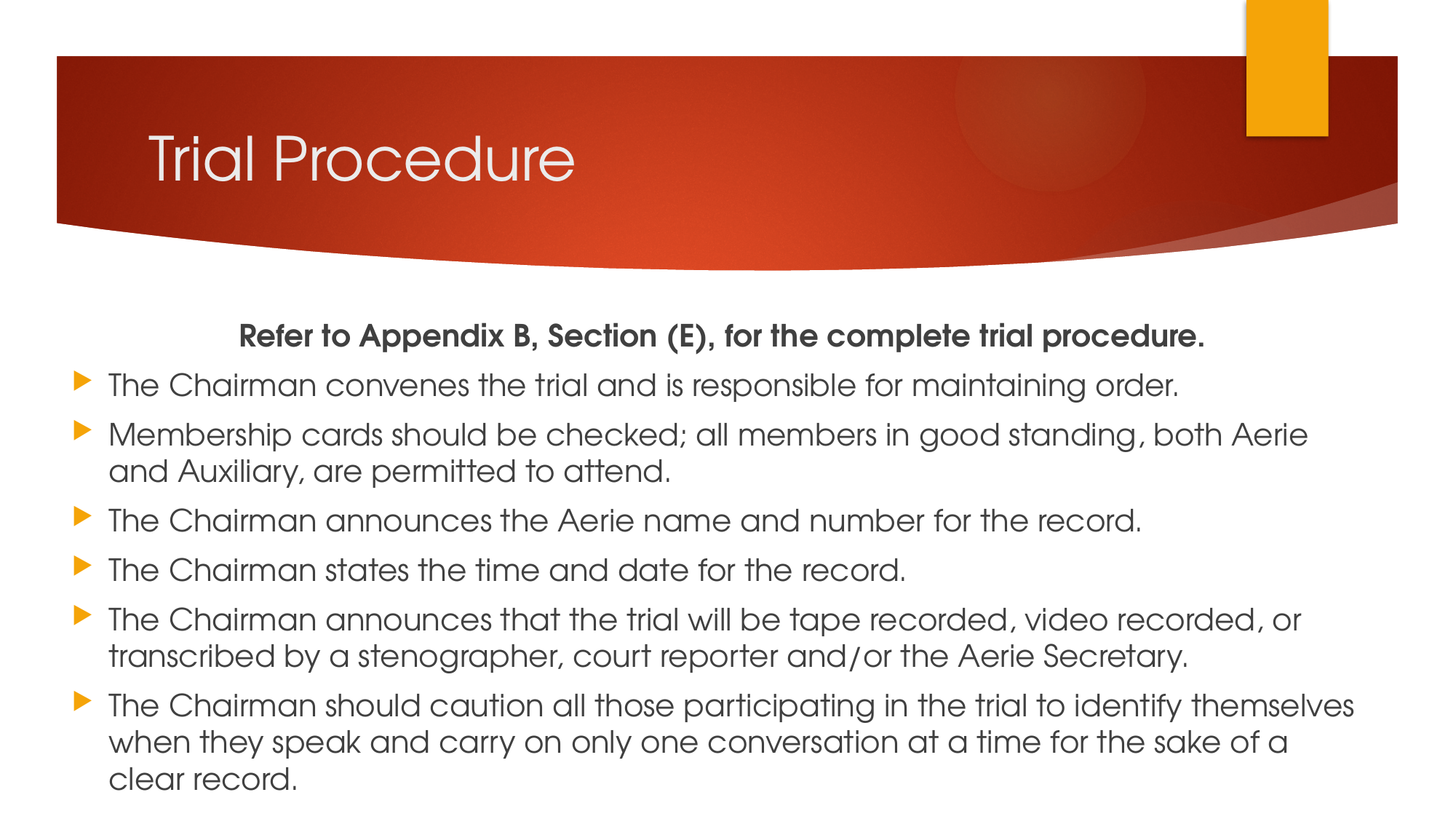

# Trial Procedure
Refer to Appendix B, Section (E), for the complete trial procedure.
The Chairman convenes the trial and is responsible for maintaining order.
Membership cards should be checked; all members in good standing, both Aerie and Auxiliary, are permitted to attend.
The Chairman announces the Aerie name and number for the record.
The Chairman states the time and date for the record.
The Chairman announces that the trial will be tape recorded, video recorded, or transcribed by a stenographer, court reporter and/or the Aerie Secretary.
The Chairman should caution all those participating in the trial to identify themselves when they speak and carry on only one conversation at a time for the sake of a clear record.